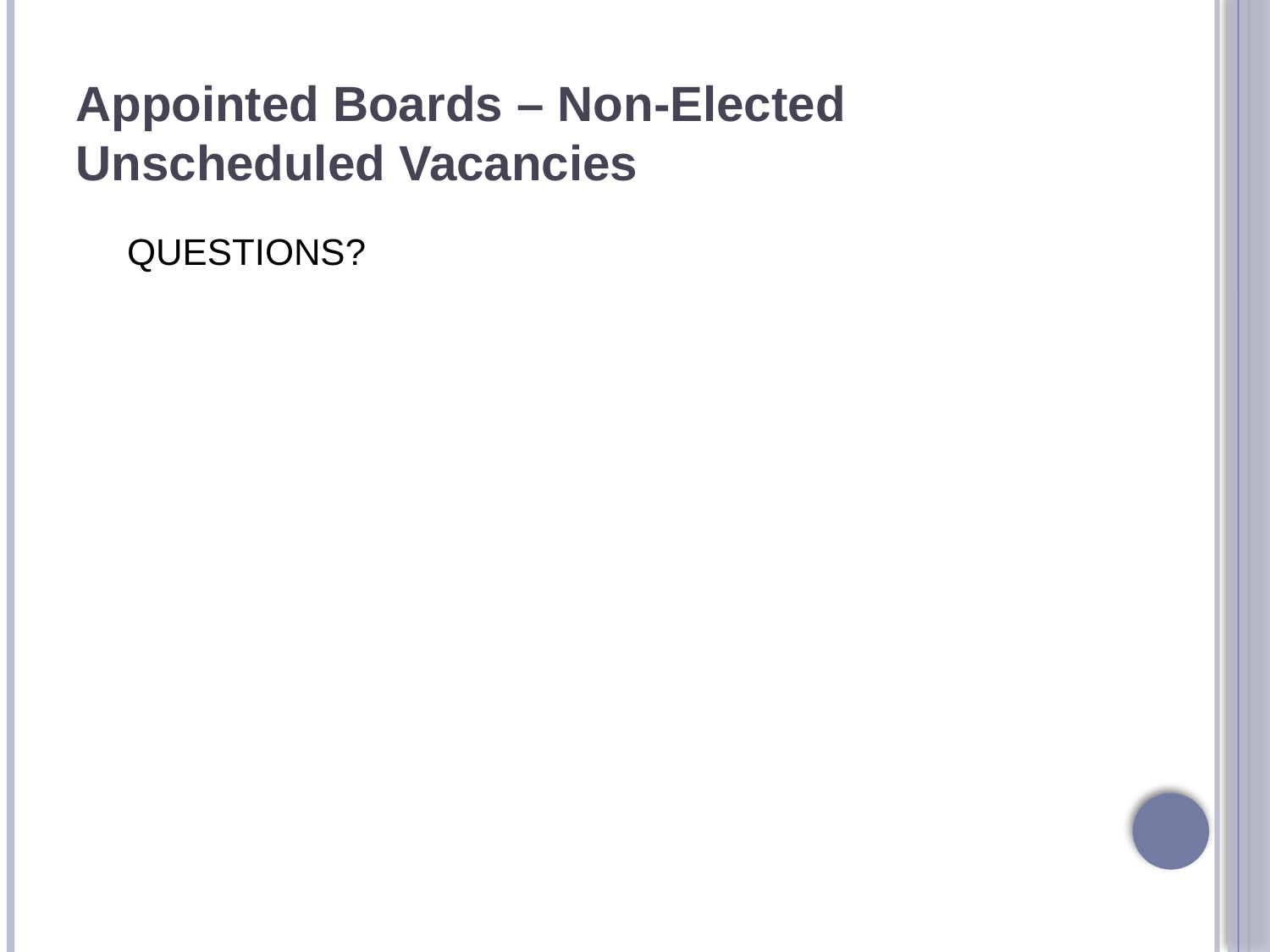

# Appointed Boards – Non-Elected Unscheduled Vacancies
QUESTIONS?